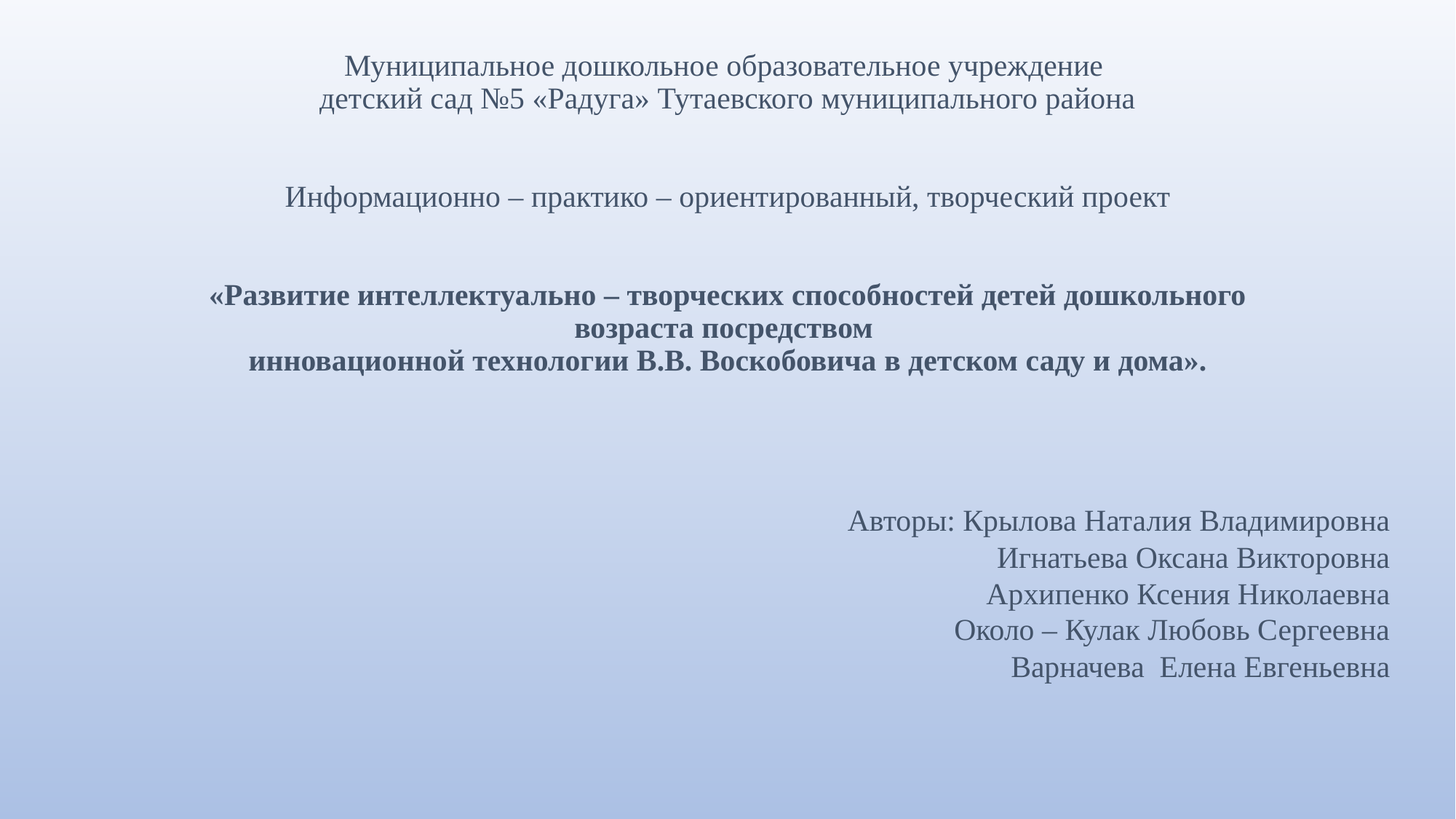

# Муниципальное дошкольное образовательное учреждение детский сад №5 «Радуга» Тутаевского муниципального района     Информационно – практико – ориентированный, творческий проект     «Развитие интеллектуально – творческих способностей детей дошкольного возраста посредством инновационной технологии В.В. Воскобовича в детском саду и дома».
 
Авторы: Крылова Наталия Владимировна
Игнатьева Оксана Викторовна
Архипенко Ксения Николаевна
Около – Кулак Любовь Сергеевна
Варначева  Елена Евгеньевна